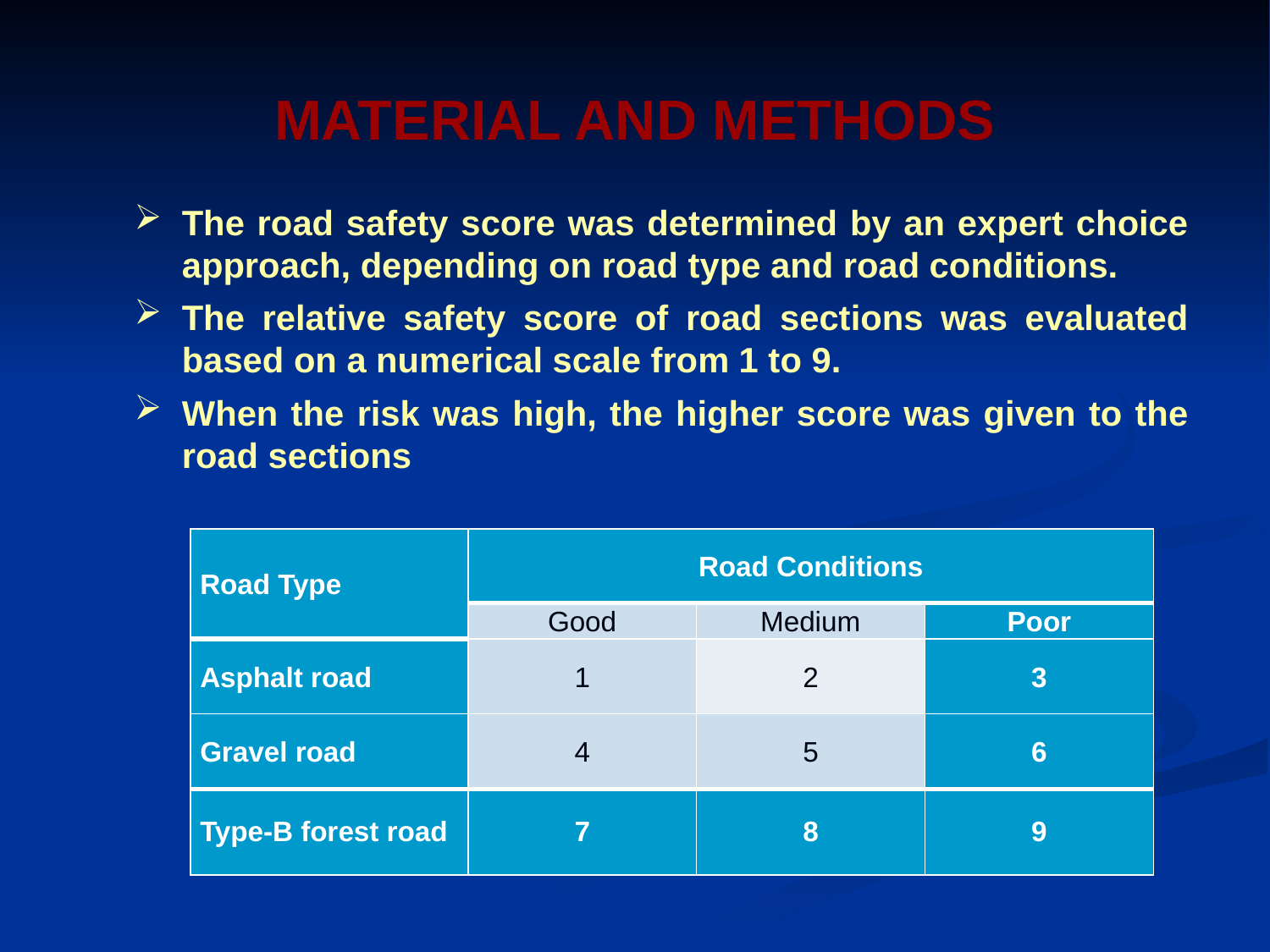

# MATERIAL AND METHODS
The road safety score was determined by an expert choice approach, depending on road type and road conditions.
The relative safety score of road sections was evaluated based on a numerical scale from 1 to 9.
When the risk was high, the higher score was given to the road sections
| Road Type | Road Conditions |  |  |
| --- | --- | --- | --- |
|  | Good | Medium | Poor |
| Asphalt road | 1 | 2 | 3 |
| Gravel road | 4 | 5 | 6 |
| Type-B forest road | 7 | 8 | 9 |